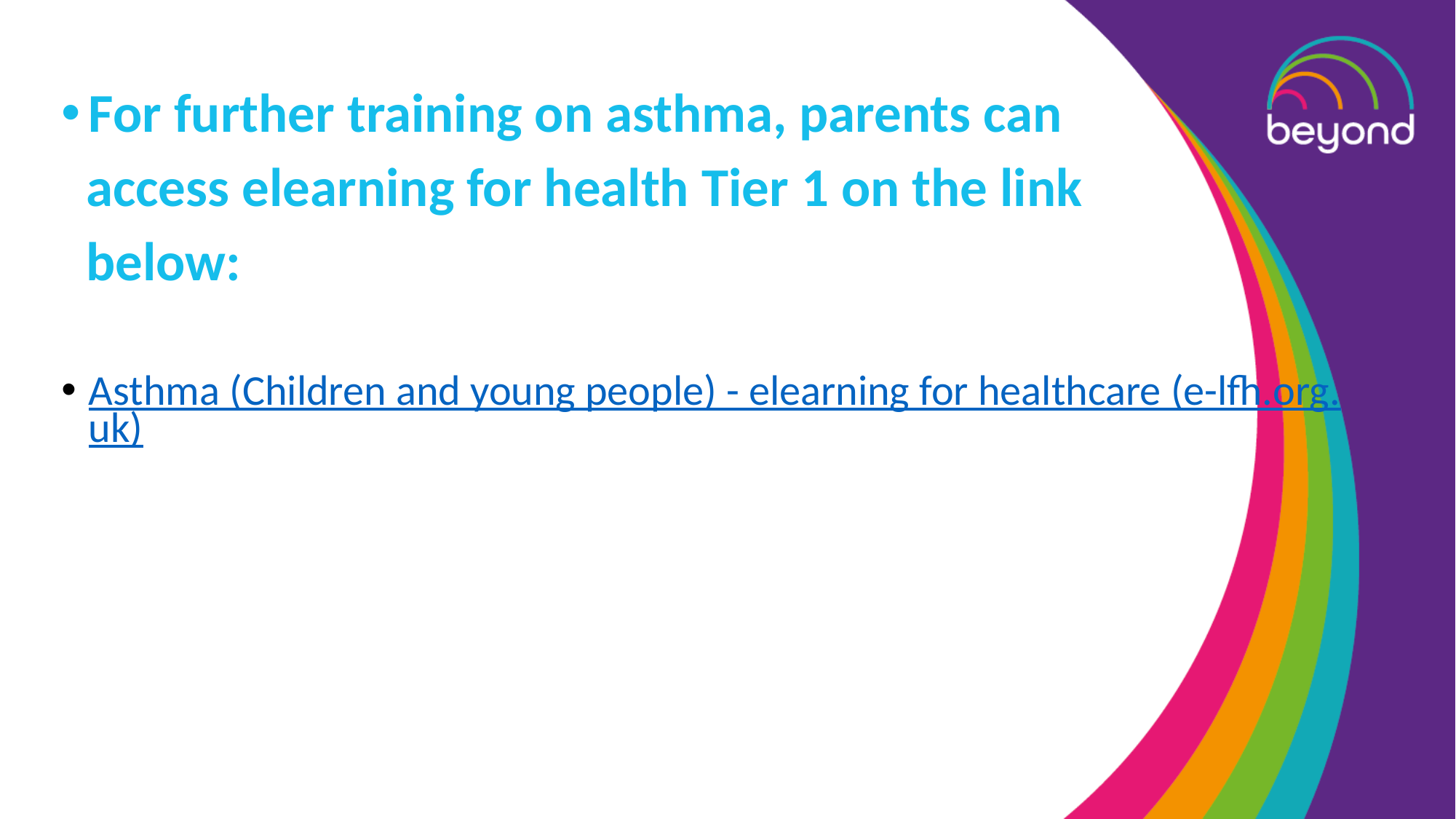

For further training on asthma, parents can
  access elearning for health Tier 1 on the link
  below:

Asthma (Children and young people) - elearning for healthcare (e-lfh.org.uk)